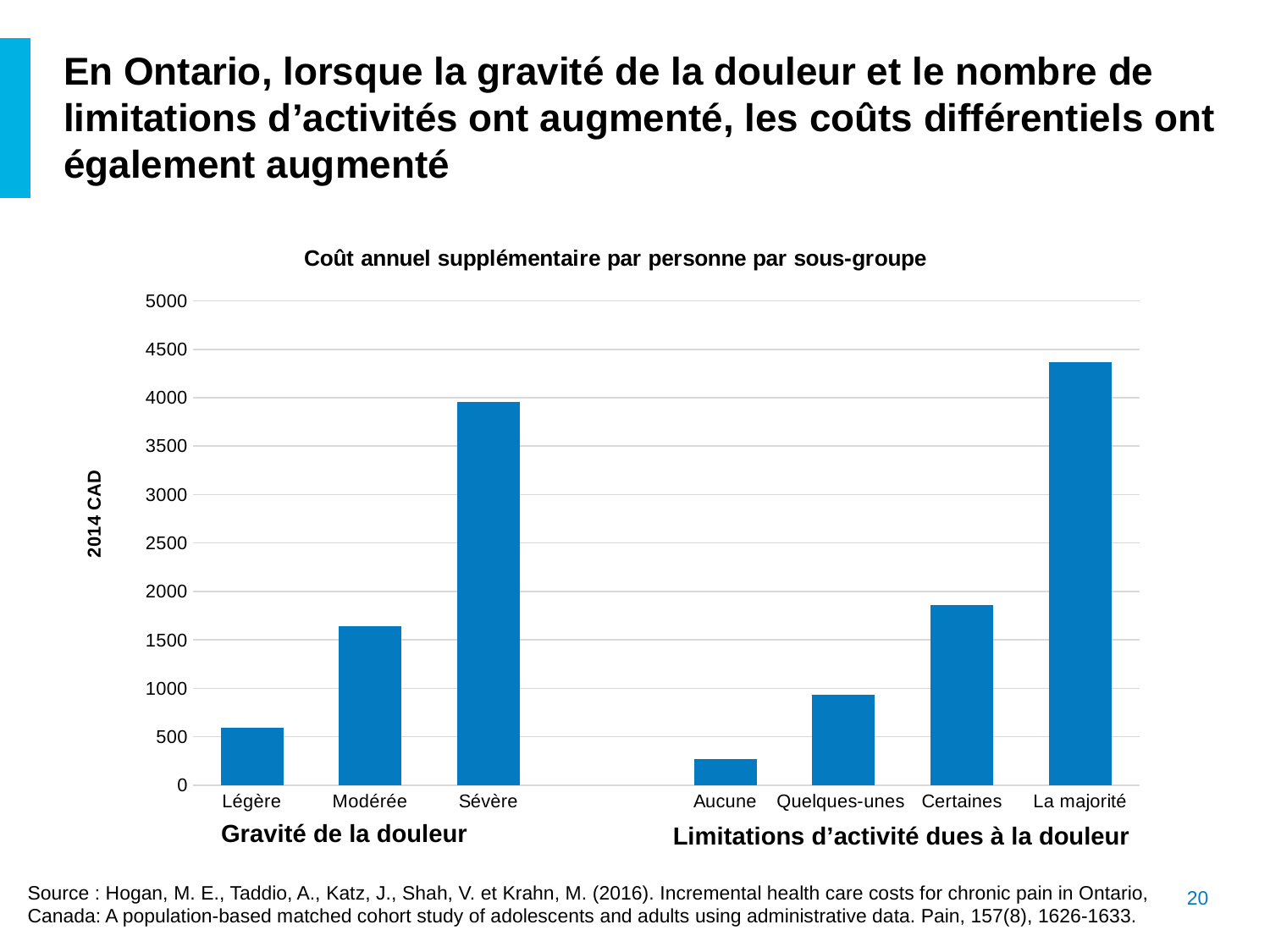

# En Ontario, lorsque la gravité de la douleur et le nombre de limitations d’activités ont augmenté, les coûts différentiels ont également augmenté

### Chart: Coût annuel supplémentaire par personne par sous-groupe

| Category |  |
|---|---|
| Légère | 591.0 |
| Modérée | 1643.0 |
| Sévère | 3960.0 |
|  | None |
| Aucune | 270.0 |
| Quelques-unes  | 932.0 |
| Certaines | 1864.0 |
| La majorité | 4365.0 |
Gravité de la douleur
Limitations d’activité dues à la douleur
Source : Hogan, M. E., Taddio, A., Katz, J., Shah, V. et Krahn, M. (2016). Incremental health care costs for chronic pain in Ontario, Canada: A population-based matched cohort study of adolescents and adults using administrative data. Pain, 157(8), 1626-1633.